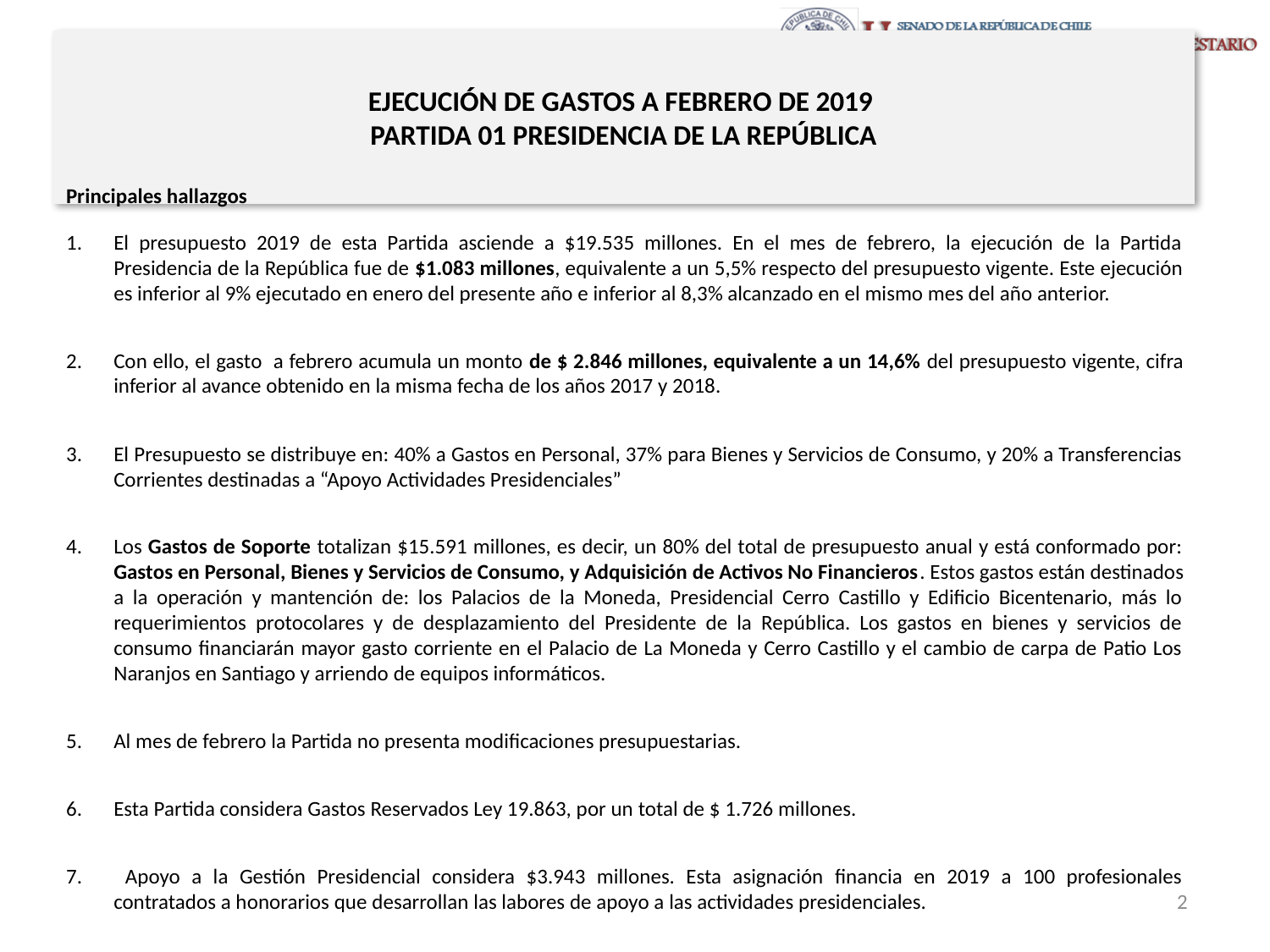

# EJECUCIÓN DE GASTOS A FEBRERO DE 2019 PARTIDA 01 PRESIDENCIA DE LA REPÚBLICA
Principales hallazgos
El presupuesto 2019 de esta Partida asciende a $19.535 millones. En el mes de febrero, la ejecución de la Partida Presidencia de la República fue de $1.083 millones, equivalente a un 5,5% respecto del presupuesto vigente. Este ejecución es inferior al 9% ejecutado en enero del presente año e inferior al 8,3% alcanzado en el mismo mes del año anterior.
Con ello, el gasto  a febrero acumula un monto de $ 2.846 millones, equivalente a un 14,6% del presupuesto vigente, cifra inferior al avance obtenido en la misma fecha de los años 2017 y 2018.
El Presupuesto se distribuye en: 40% a Gastos en Personal, 37% para Bienes y Servicios de Consumo, y 20% a Transferencias Corrientes destinadas a “Apoyo Actividades Presidenciales”
Los Gastos de Soporte totalizan $15.591 millones, es decir, un 80% del total de presupuesto anual y está conformado por: Gastos en Personal, Bienes y Servicios de Consumo, y Adquisición de Activos No Financieros. Estos gastos están destinados a la operación y mantención de: los Palacios de la Moneda, Presidencial Cerro Castillo y Edificio Bicentenario, más lo requerimientos protocolares y de desplazamiento del Presidente de la República. Los gastos en bienes y servicios de consumo financiarán mayor gasto corriente en el Palacio de La Moneda y Cerro Castillo y el cambio de carpa de Patio Los Naranjos en Santiago y arriendo de equipos informáticos.
Al mes de febrero la Partida no presenta modificaciones presupuestarias.
Esta Partida considera Gastos Reservados Ley 19.863, por un total de $ 1.726 millones.
 Apoyo a la Gestión Presidencial considera $3.943 millones. Esta asignación financia en 2019 a 100 profesionales contratados a honorarios que desarrollan las labores de apoyo a las actividades presidenciales.

2